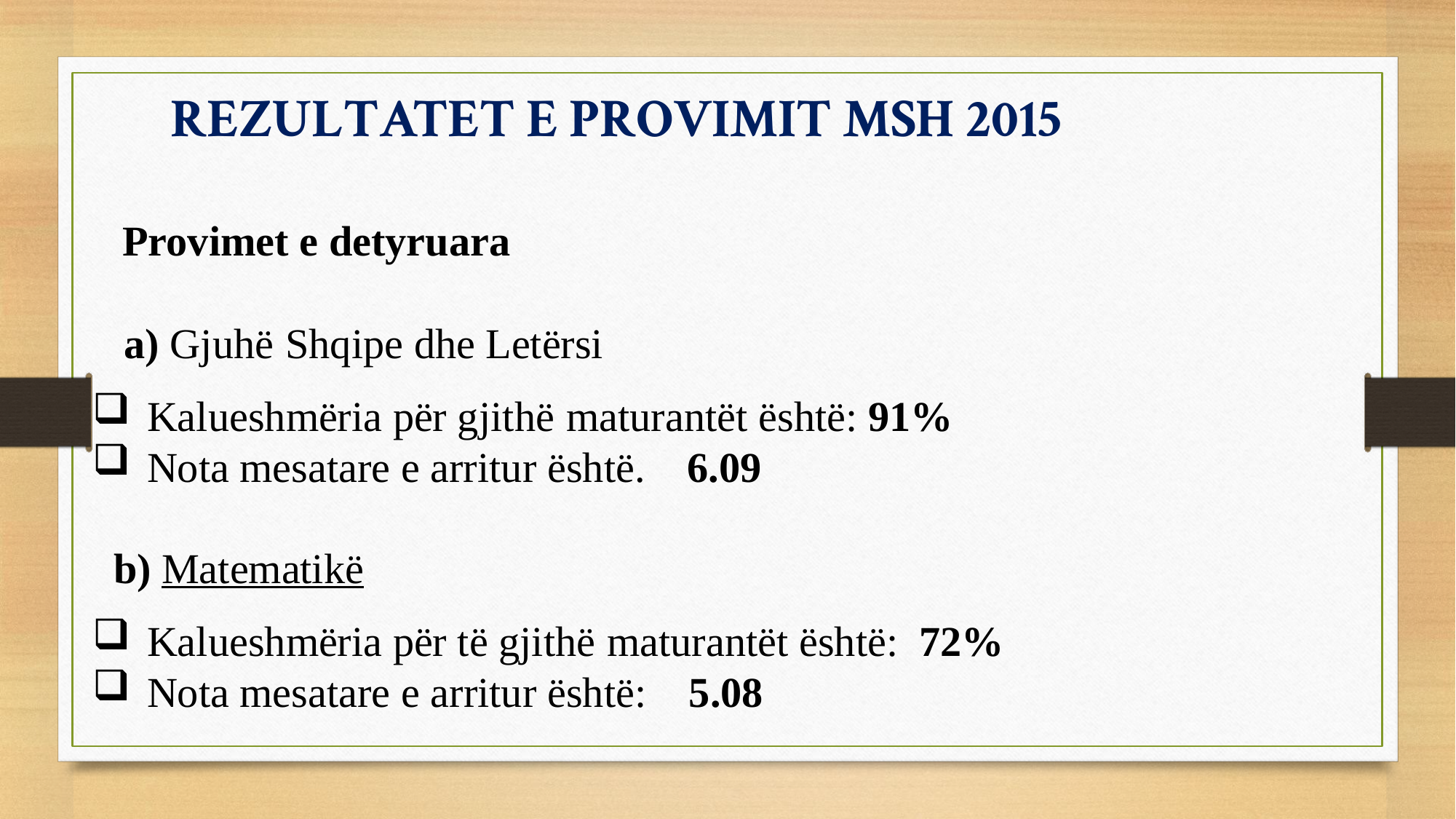

REZULTATET E PROVIMIT MSH 2015

   Provimet e detyruara

   a) Gjuhë Shqipe dhe Letërsi

Kalueshmëria për gjithë maturantët është: 91%
Nota mesatare e arritur është.    6.09

  b) Matematikë

Kalueshmëria për të gjithë maturantët është:  72%
Nota mesatare e arritur është:    5.08